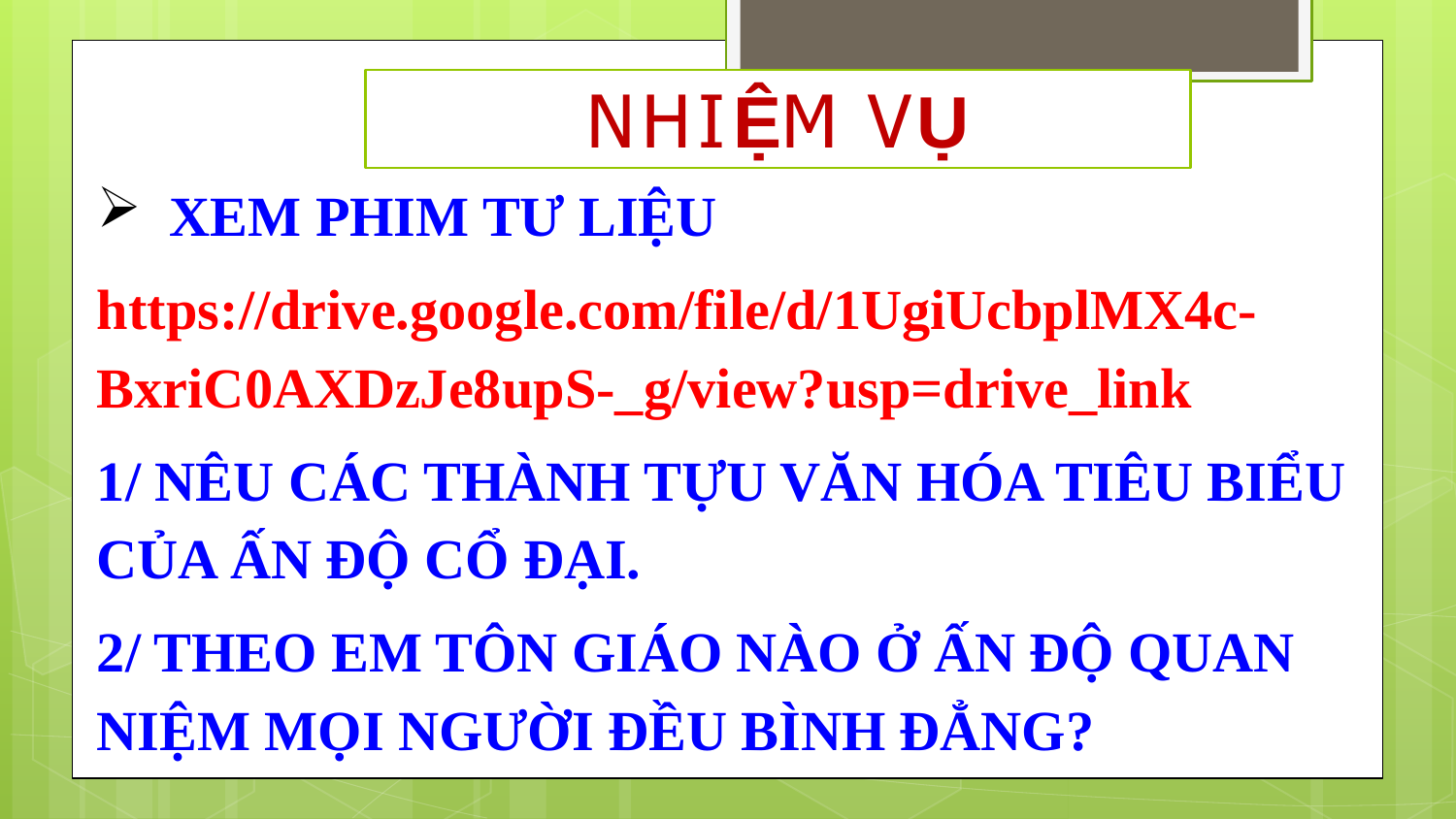

NHIỆM VỤ
XEM PHIM TƯ LIỆU
https://drive.google.com/file/d/1UgiUcbplMX4c-BxriC0AXDzJe8upS-_g/view?usp=drive_link
1/ NÊU CÁC THÀNH TỰU VĂN HÓA TIÊU BIỂU    CỦA ẤN ĐỘ CỔ ĐẠI.
2/ THEO EM TÔN GIÁO NÀO Ở ẤN ĐỘ QUAN NIỆM MỌI NGƯỜI ĐỀU BÌNH ĐẲNG?